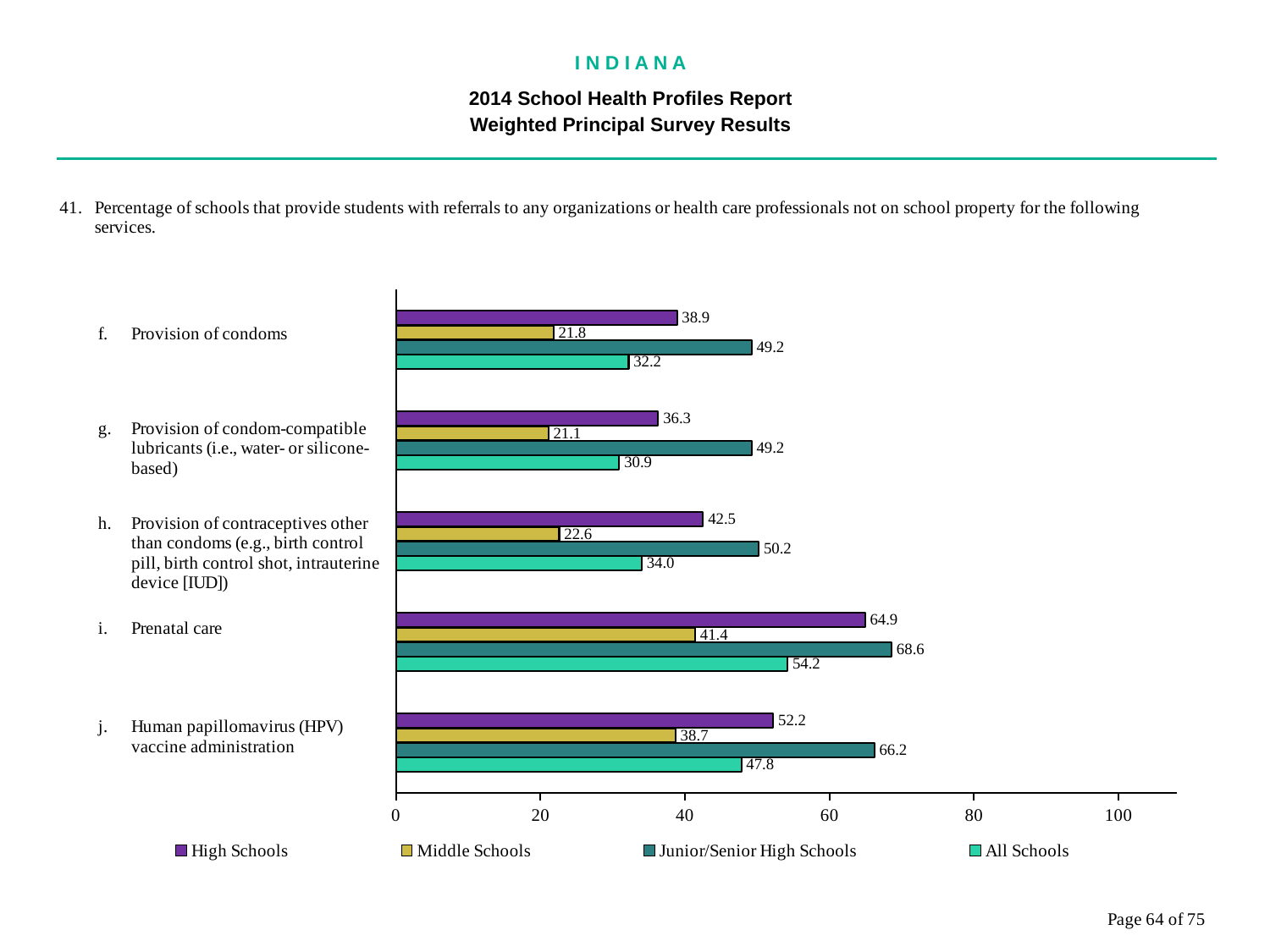

I N D I A N A
2014 School Health Profiles Report
Weighted Principal Survey Results

### Chart

| Category | All Schools | Junior/Senior High Schools | Middle Schools | High Schools |
|---|---|---|---|---|
| Human papillomavirus (HPV) vaccine administration | 47.8 | 66.2 | 38.7 | 52.2 |
| Prenatal care | 54.2 | 68.6 | 41.4 | 64.9 |
| Provision of contraceptives other than condoms (e.g., birth control pill, birth control shot, intrauterine device [IUD]) | 34.0 | 50.2 | 22.6 | 42.5 |
| Provision of condom-compatible lubricants (i.e., water- or silicone-based) | 30.9 | 49.2 | 21.1 | 36.3 |
| Provision of condoms | 32.2 | 49.2 | 21.8 | 38.9 |